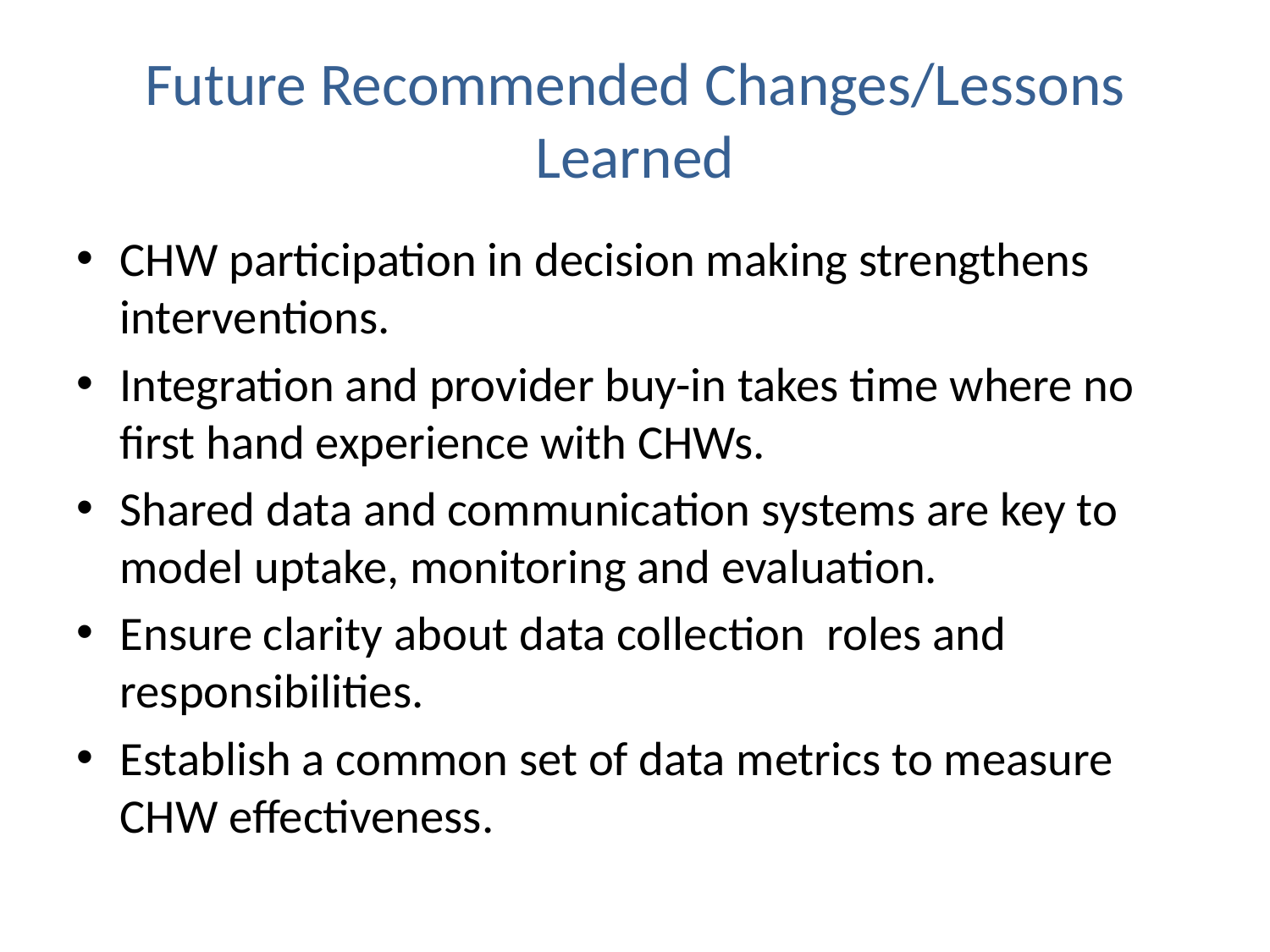

# Future Recommended Changes/Lessons Learned
CHW participation in decision making strengthens interventions.
Integration and provider buy-in takes time where no first hand experience with CHWs.
Shared data and communication systems are key to model uptake, monitoring and evaluation.
Ensure clarity about data collection  roles and responsibilities.
Establish a common set of data metrics to measure CHW effectiveness.